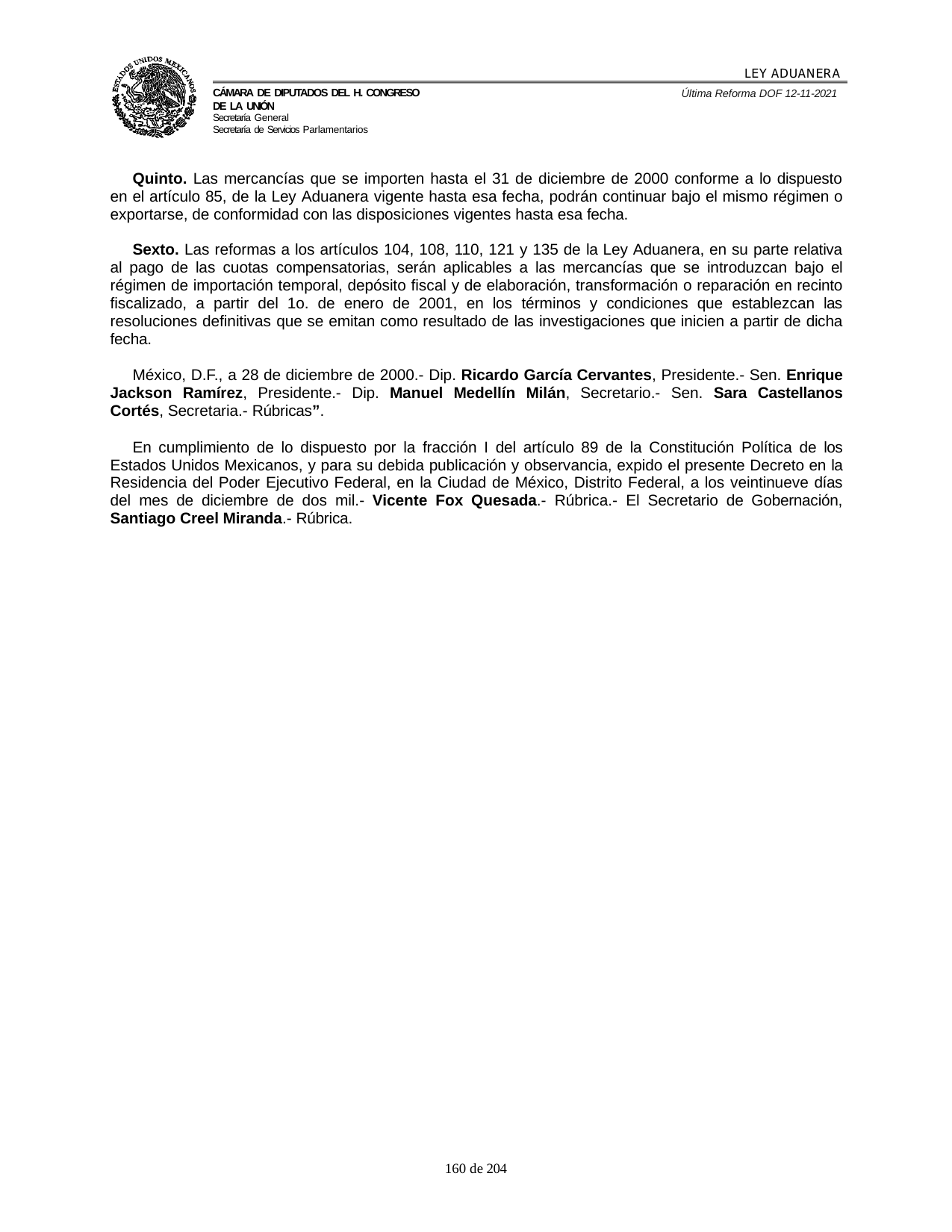

LEY ADUANERA

Última Reforma DOF 12-11-2021
Cámara de Diputados del H. Congreso de la Unión
Secretaría General
Secretaría de Servicios Parlamentarios
Quinto. Las mercancías que se importen hasta el 31 de diciembre de 2000 conforme a lo dispuesto en el artículo 85, de la Ley Aduanera vigente hasta esa fecha, podrán continuar bajo el mismo régimen o exportarse, de conformidad con las disposiciones vigentes hasta esa fecha.
Sexto. Las reformas a los artículos 104, 108, 110, 121 y 135 de la Ley Aduanera, en su parte relativa al pago de las cuotas compensatorias, serán aplicables a las mercancías que se introduzcan bajo el régimen de importación temporal, depósito fiscal y de elaboración, transformación o reparación en recinto fiscalizado, a partir del 1o. de enero de 2001, en los términos y condiciones que establezcan las resoluciones definitivas que se emitan como resultado de las investigaciones que inicien a partir de dicha fecha.
México, D.F., a 28 de diciembre de 2000.- Dip. Ricardo García Cervantes, Presidente.- Sen. Enrique Jackson Ramírez, Presidente.- Dip. Manuel Medellín Milán, Secretario.- Sen. Sara Castellanos Cortés, Secretaria.- Rúbricas”.

En cumplimiento de lo dispuesto por la fracción I del artículo 89 de la Constitución Política de los Estados Unidos Mexicanos, y para su debida publicación y observancia, expido el presente Decreto en la Residencia del Poder Ejecutivo Federal, en la Ciudad de México, Distrito Federal, a los veintinueve días del mes de diciembre de dos mil.- Vicente Fox Quesada.- Rúbrica.- El Secretario de Gobernación, Santiago Creel Miranda.- Rúbrica.
160 de 204